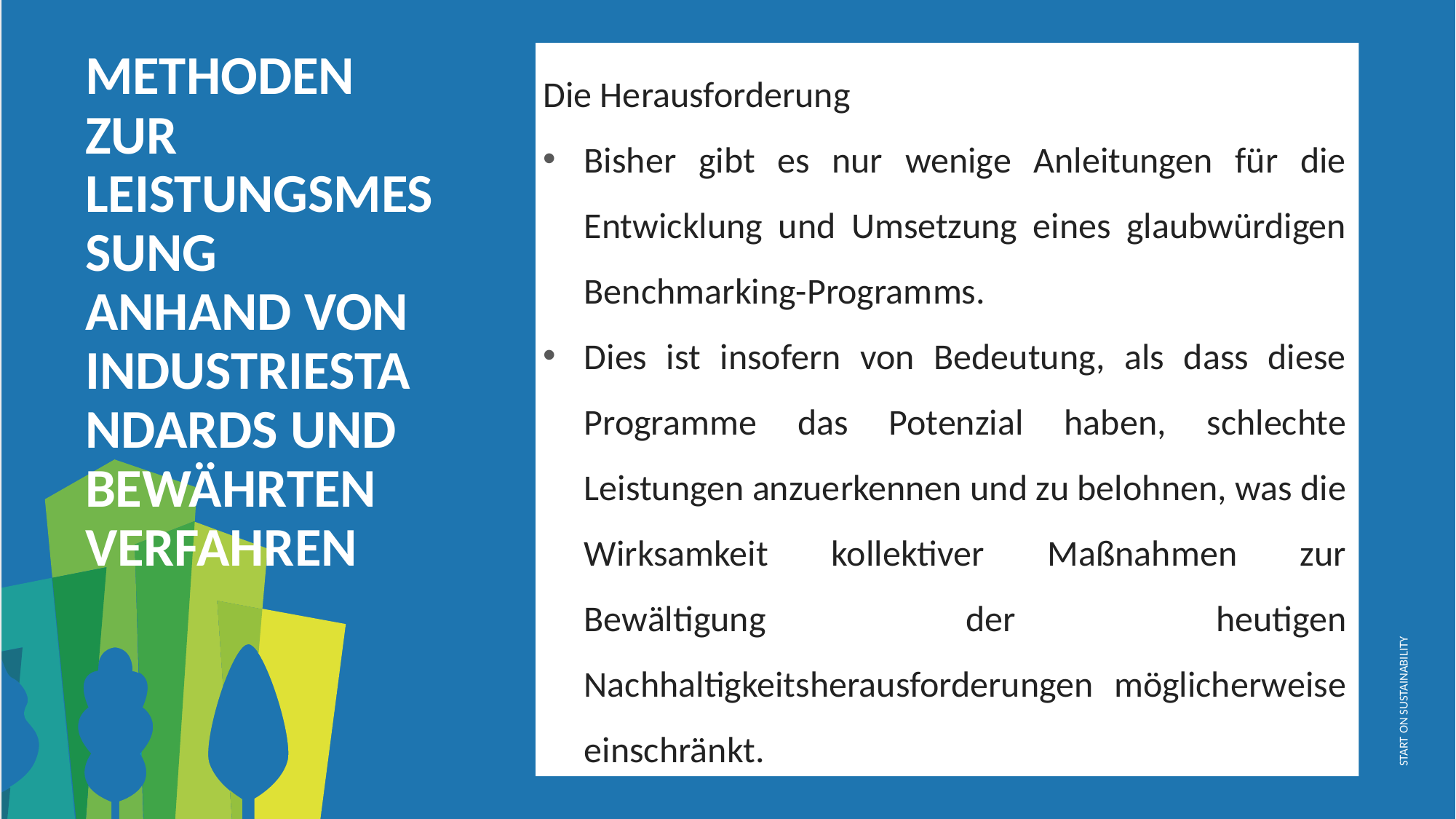

METHODEN ZUR LEISTUNGSMESSUNG ANHAND VON INDUSTRIESTANDARDS UND BEWÄHRTEN VERFAHREN
Die Herausforderung
Bisher gibt es nur wenige Anleitungen für die Entwicklung und Umsetzung eines glaubwürdigen Benchmarking-Programms.
Dies ist insofern von Bedeutung, als dass diese Programme das Potenzial haben, schlechte Leistungen anzuerkennen und zu belohnen, was die Wirksamkeit kollektiver Maßnahmen zur Bewältigung der heutigen Nachhaltigkeitsherausforderungen möglicherweise einschränkt.